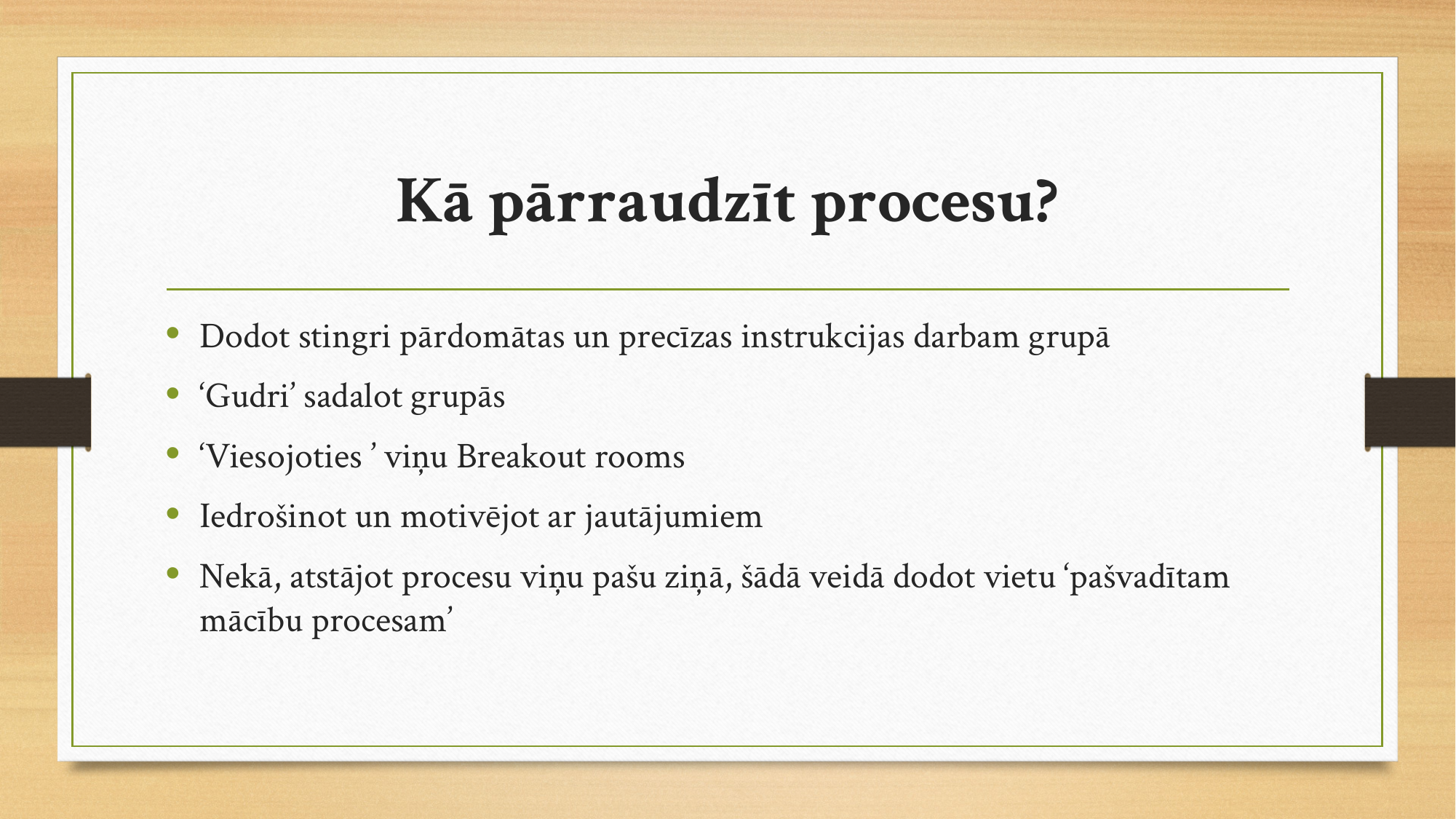

# Kā pārraudzīt procesu?
Dodot stingri pārdomātas un precīzas instrukcijas darbam grupā
‘Gudri’ sadalot grupās
‘Viesojoties ’ viņu Breakout rooms
Iedrošinot un motivējot ar jautājumiem
Nekā, atstājot procesu viņu pašu ziņā, šādā veidā dodot vietu ‘pašvadītam mācību procesam’